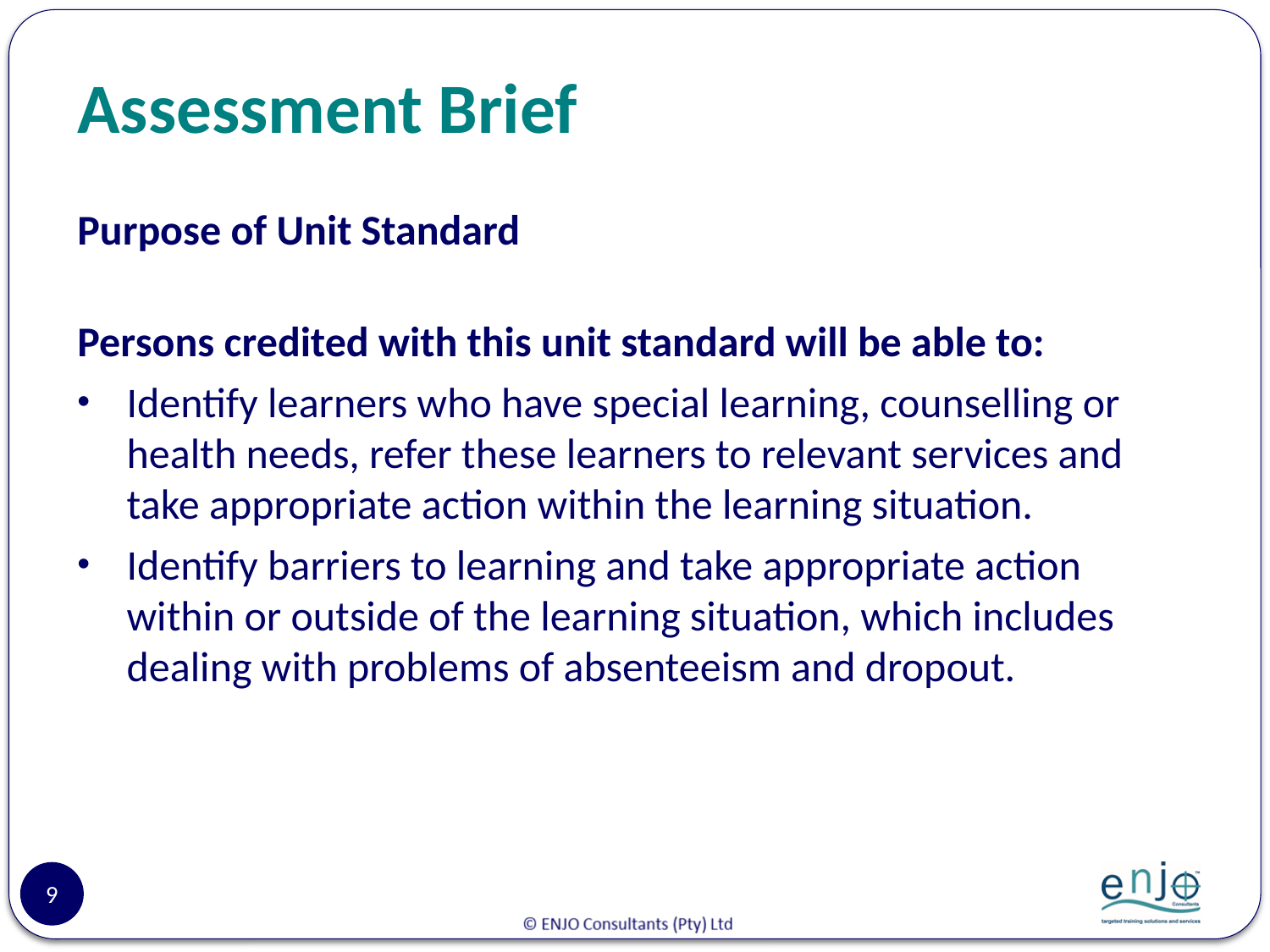

# Assessment Brief
Purpose of Unit Standard

Persons credited with this unit standard will be able to:
Identify learners who have special learning, counselling or health needs, refer these learners to relevant services and take appropriate action within the learning situation.
Identify barriers to learning and take appropriate action within or outside of the learning situation, which includes dealing with problems of absenteeism and dropout.

9